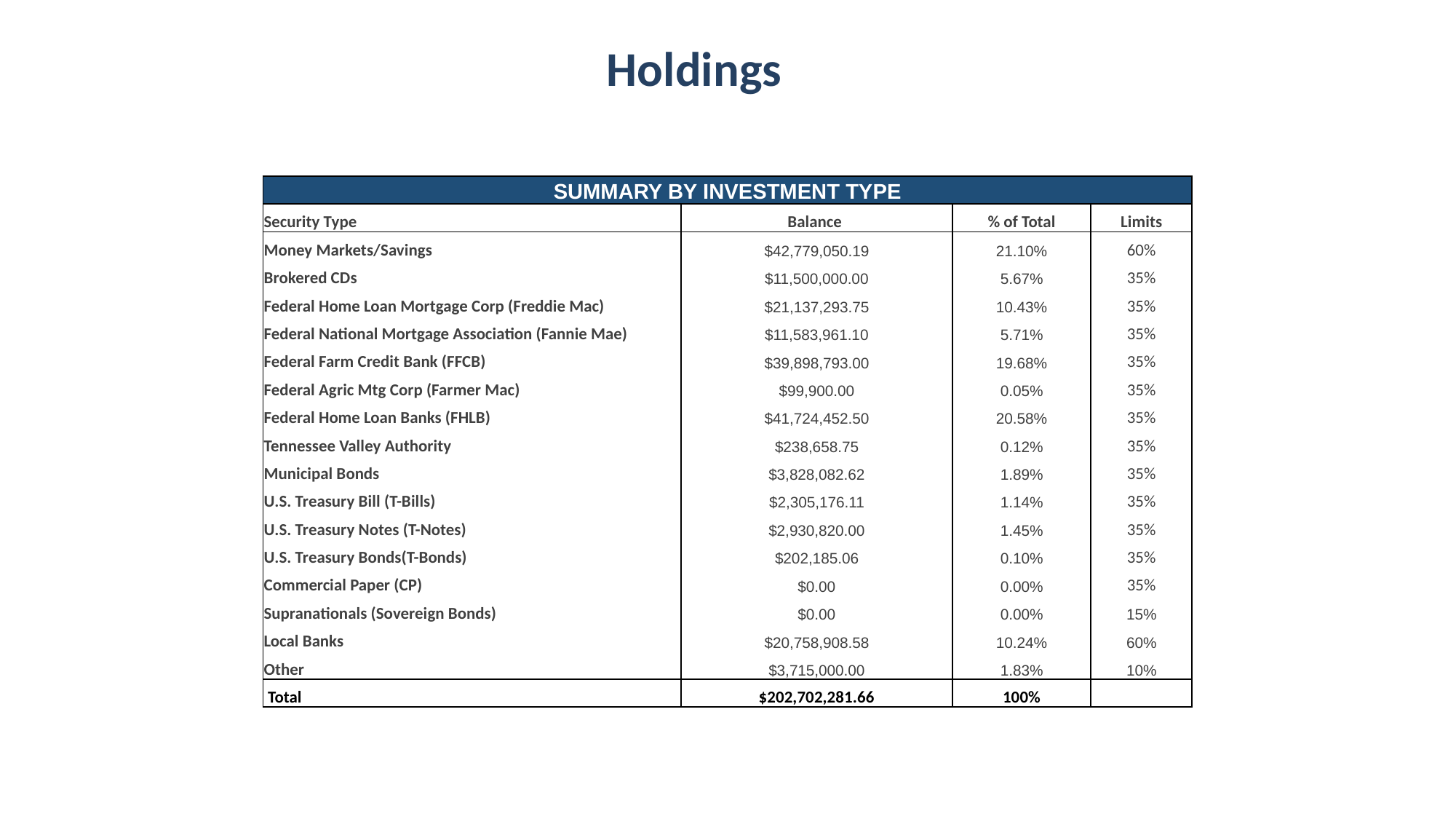

# Holdings
| SUMMARY BY INVESTMENT TYPE |  |  |  |  |  |
| --- | --- | --- | --- | --- | --- |
| Security Type |  |  | Balance | % of Total | Limits |
| Money Markets/Savings |  |  | $42,779,050.19 | 21.10% | 60% |
| Brokered CDs |  |  | $11,500,000.00 | 5.67% | 35% |
| Federal Home Loan Mortgage Corp (Freddie Mac) |  |  | $21,137,293.75 | 10.43% | 35% |
| Federal National Mortgage Association (Fannie Mae) |  |  | $11,583,961.10 | 5.71% | 35% |
| Federal Farm Credit Bank (FFCB) |  |  | $39,898,793.00 | 19.68% | 35% |
| Federal Agric Mtg Corp (Farmer Mac) |  |  | $99,900.00 | 0.05% | 35% |
| Federal Home Loan Banks (FHLB) |  |  | $41,724,452.50 | 20.58% | 35% |
| Tennessee Valley Authority |  |  | $238,658.75 | 0.12% | 35% |
| Municipal Bonds |  |  | $3,828,082.62 | 1.89% | 35% |
| U.S. Treasury Bill (T-Bills) |  |  | $2,305,176.11 | 1.14% | 35% |
| U.S. Treasury Notes (T-Notes) |  |  | $2,930,820.00 | 1.45% | 35% |
| U.S. Treasury Bonds(T-Bonds) |  |  | $202,185.06 | 0.10% | 35% |
| Commercial Paper (CP) |  |  | $0.00 | 0.00% | 35% |
| Supranationals (Sovereign Bonds) |  |  | $0.00 | 0.00% | 15% |
| Local Banks |  |  | $20,758,908.58 | 10.24% | 60% |
| Other |  |  | $3,715,000.00 | 1.83% | 10% |
| Total |  |  | $202,702,281.66 | 100% |  |